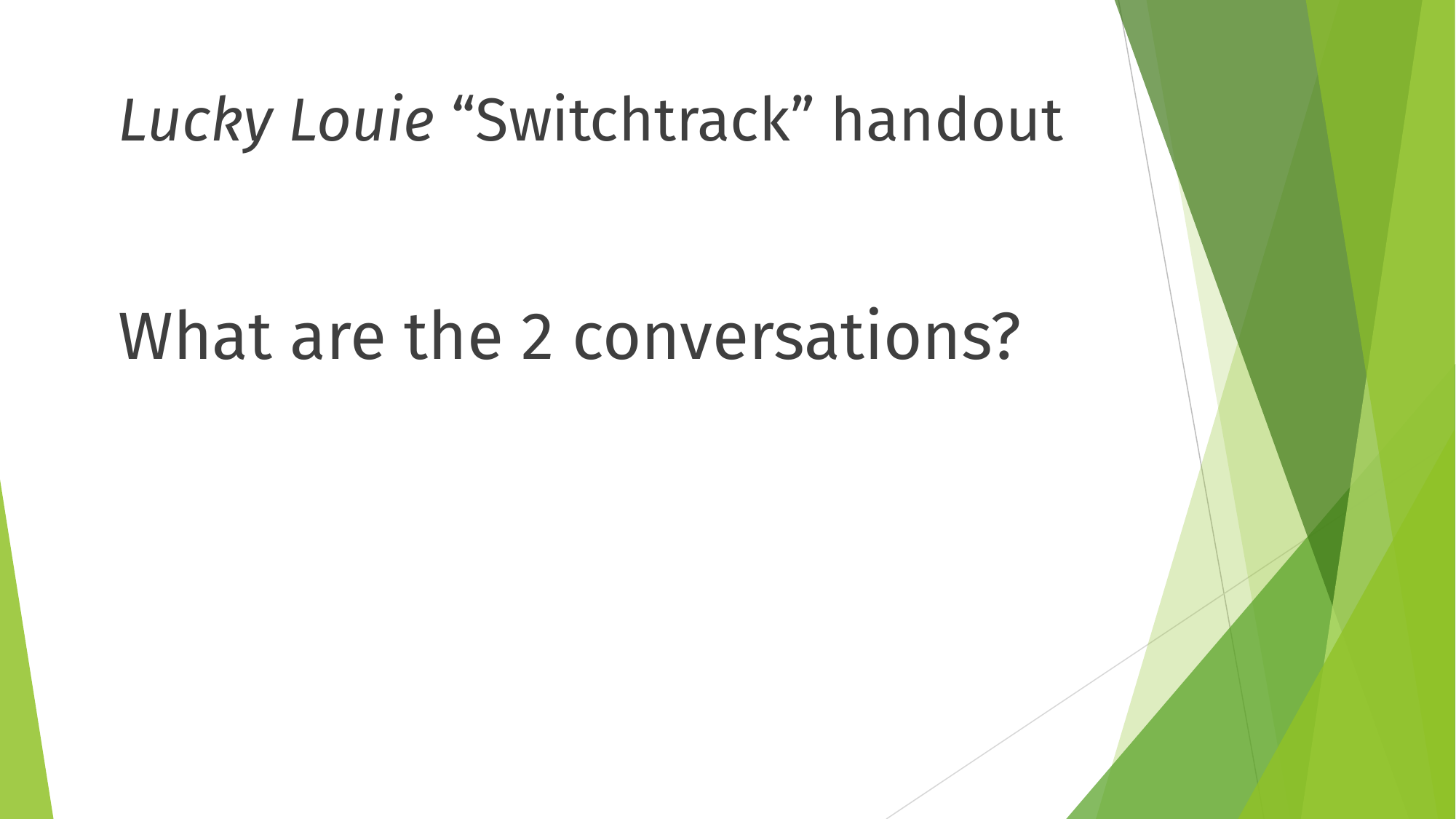

Lucky Louie “Switchtrack” handout
What are the 2 conversations?